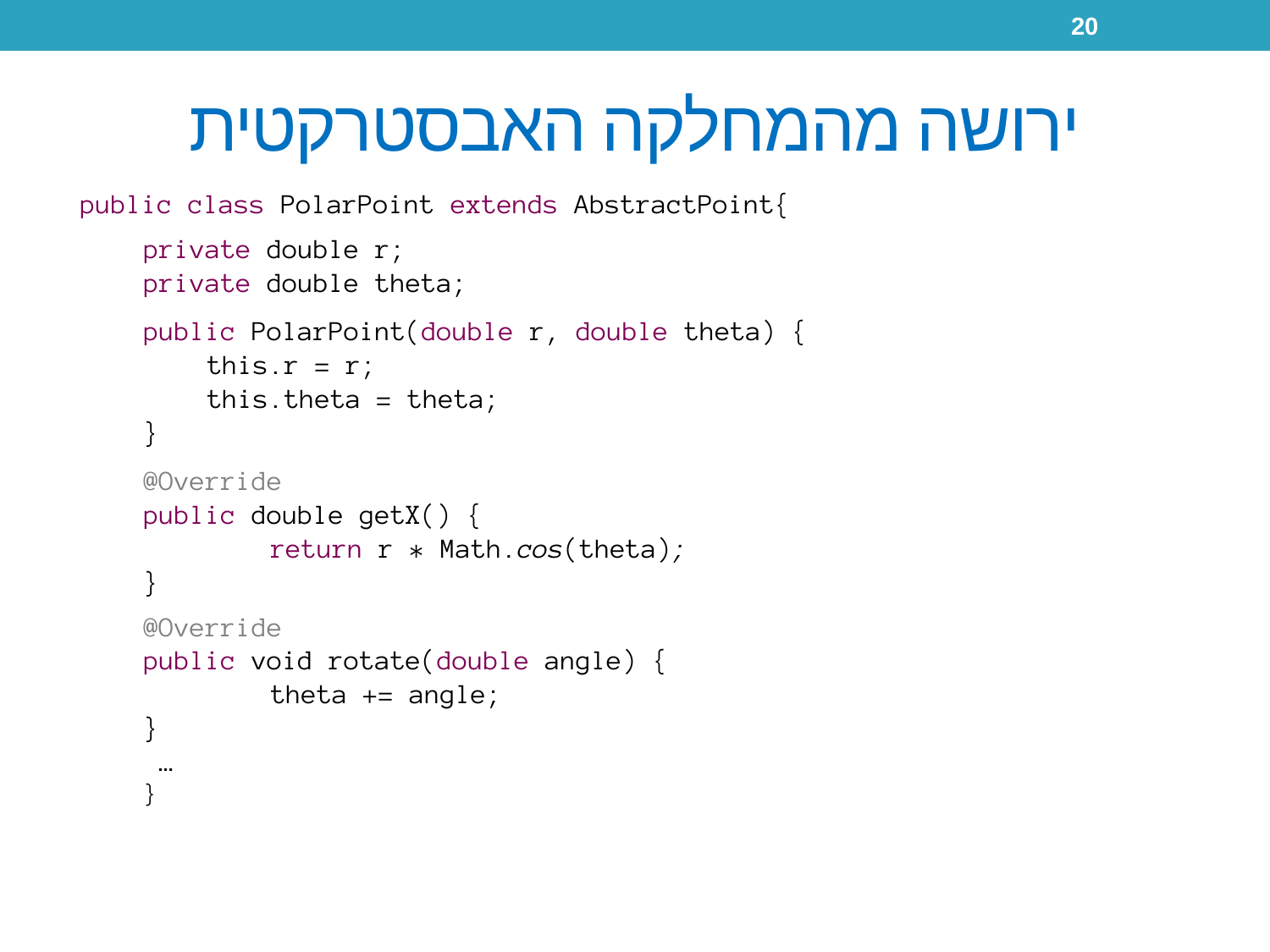

20
ירושה מהמחלקה האבסטרקטית
public class PolarPoint extends AbstractPoint{

private double r;
private double theta;

public PolarPoint(double r, double theta) {
this.r = r;
this.theta = theta;
}

@Override
public double getX() {
	return r * Math.cos(theta);
}

@Override
public void rotate(double angle) {
	theta += angle;
}
 …
}